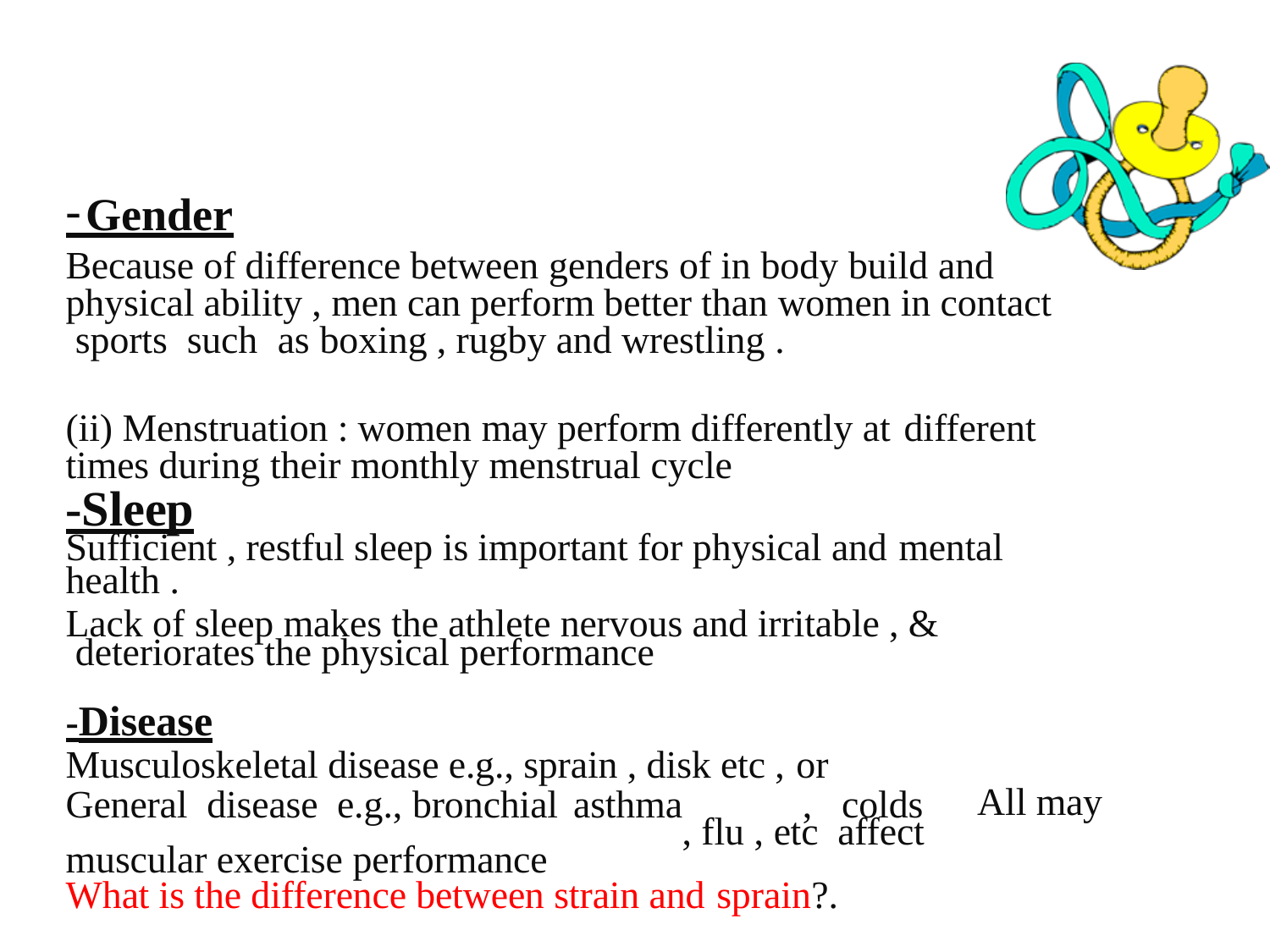

# -Gender
Because of difference between genders of in body build and  physical ability , men can perform better than women in contact  sports  such  as	boxing , rugby and wrestling .
(ii) Menstruation : women may perform differently at different
times during their monthly menstrual cycle
-Sleep
Sufficient , restful sleep is important for physical and mental
health .
Lack of sleep makes the athlete nervous and irritable , &  deteriorates the physical performance
-Disease
Musculoskeletal disease e.g., sprain , disk etc , or
All may
General  disease  e.g., bronchial asthma	,   colds	, flu , etc  affect muscular exercise performance
What is the difference between strain and sprain?.